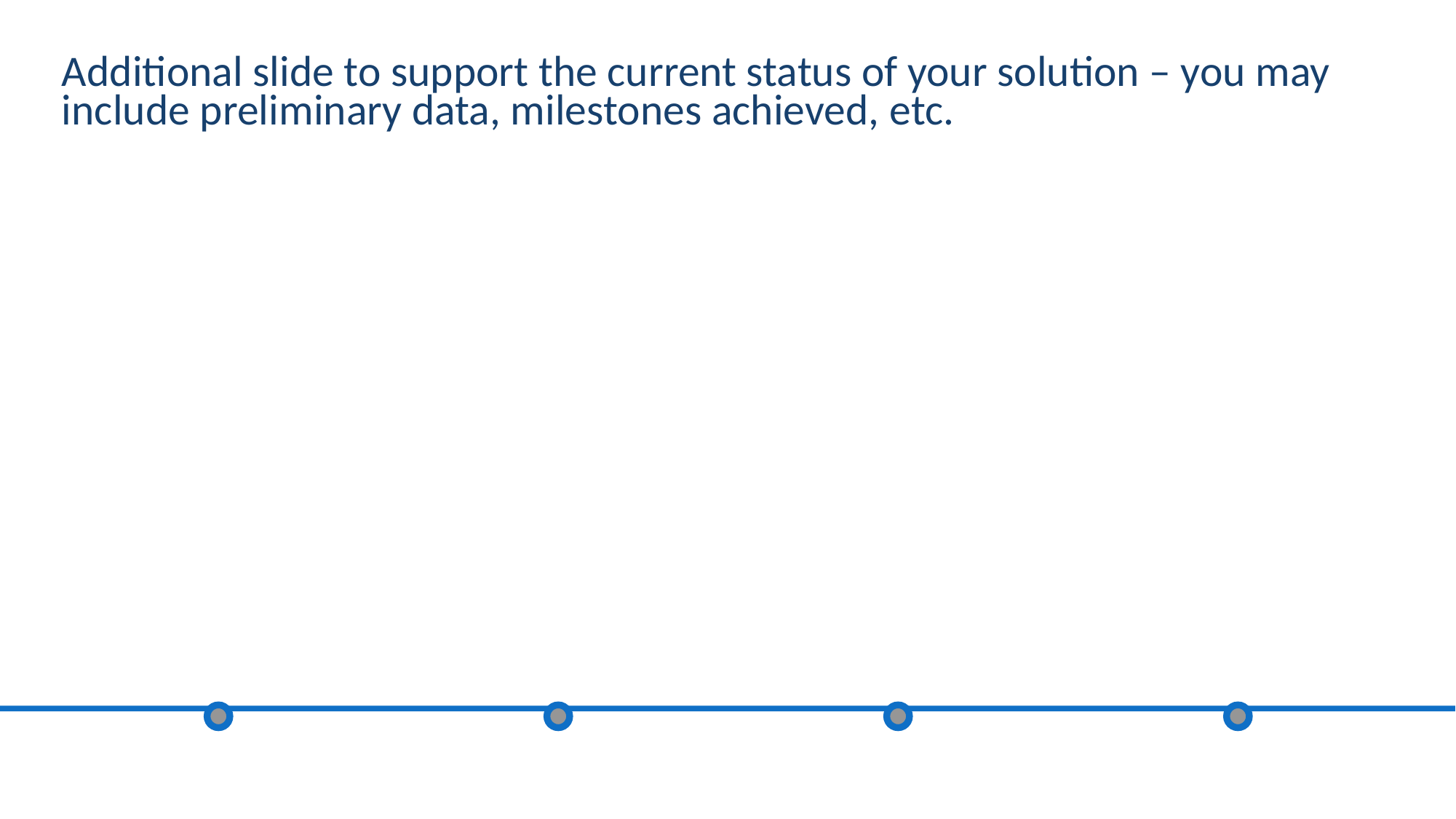

Additional slide to support the current status of your solution – you may include preliminary data, milestones achieved, etc.